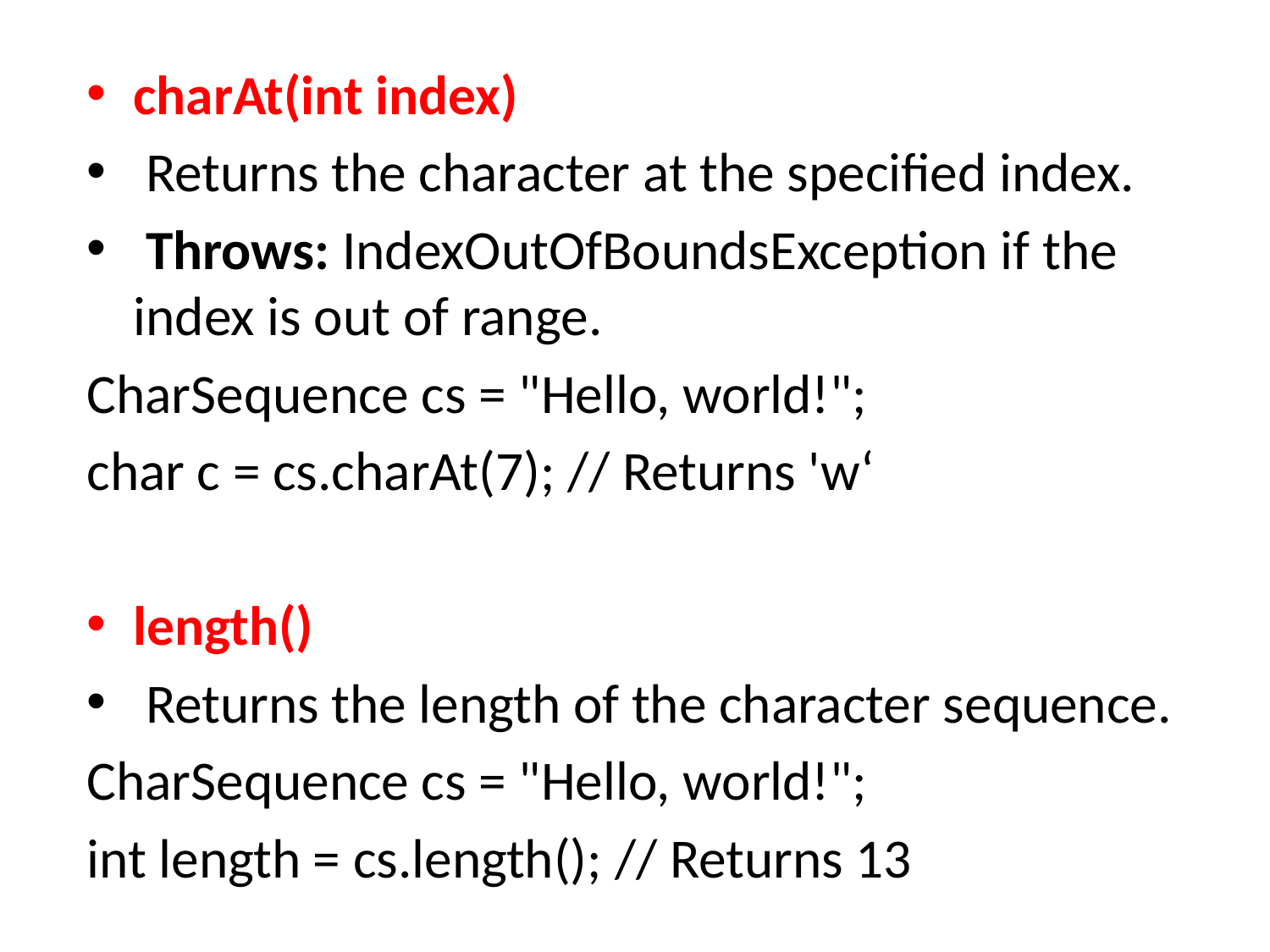

charAt(int index)
 Returns the character at the specified index.
 Throws: IndexOutOfBoundsException if the index is out of range.
CharSequence cs = "Hello, world!";
char c = cs.charAt(7); // Returns 'w‘

length()
 Returns the length of the character sequence.
CharSequence cs = "Hello, world!";
int length = cs.length(); // Returns 13